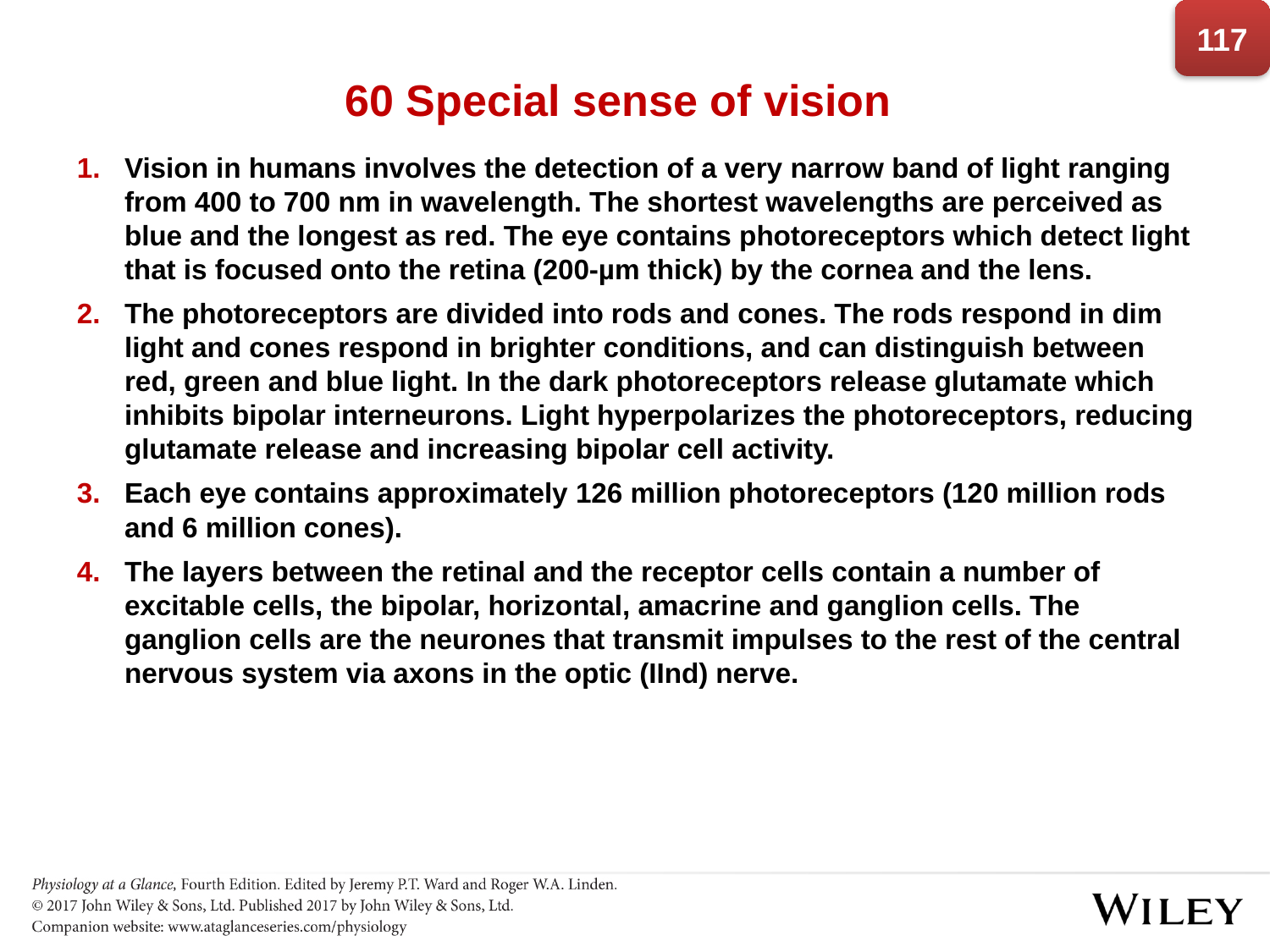

117
# 60 Special sense of vision
Vision in humans involves the detection of a very narrow band of light ranging from 400 to 700 nm in wavelength. The shortest wavelengths are perceived as blue and the longest as red. The eye contains photoreceptors which detect light that is focused onto the retina (200-µm thick) by the cornea and the lens.
The photoreceptors are divided into rods and cones. The rods respond in dim light and cones respond in brighter conditions, and can distinguish between red, green and blue light. In the dark photoreceptors release glutamate which inhibits bipolar interneurons. Light hyperpolarizes the photoreceptors, reducing glutamate release and increasing bipolar cell activity.
Each eye contains approximately 126 million photoreceptors (120 million rods and 6 million cones).
The layers between the retinal and the receptor cells contain a number of excitable cells, the bipolar, horizontal, amacrine and ganglion cells. The ganglion cells are the neurones that transmit impulses to the rest of the central nervous system via axons in the optic (IInd) nerve.